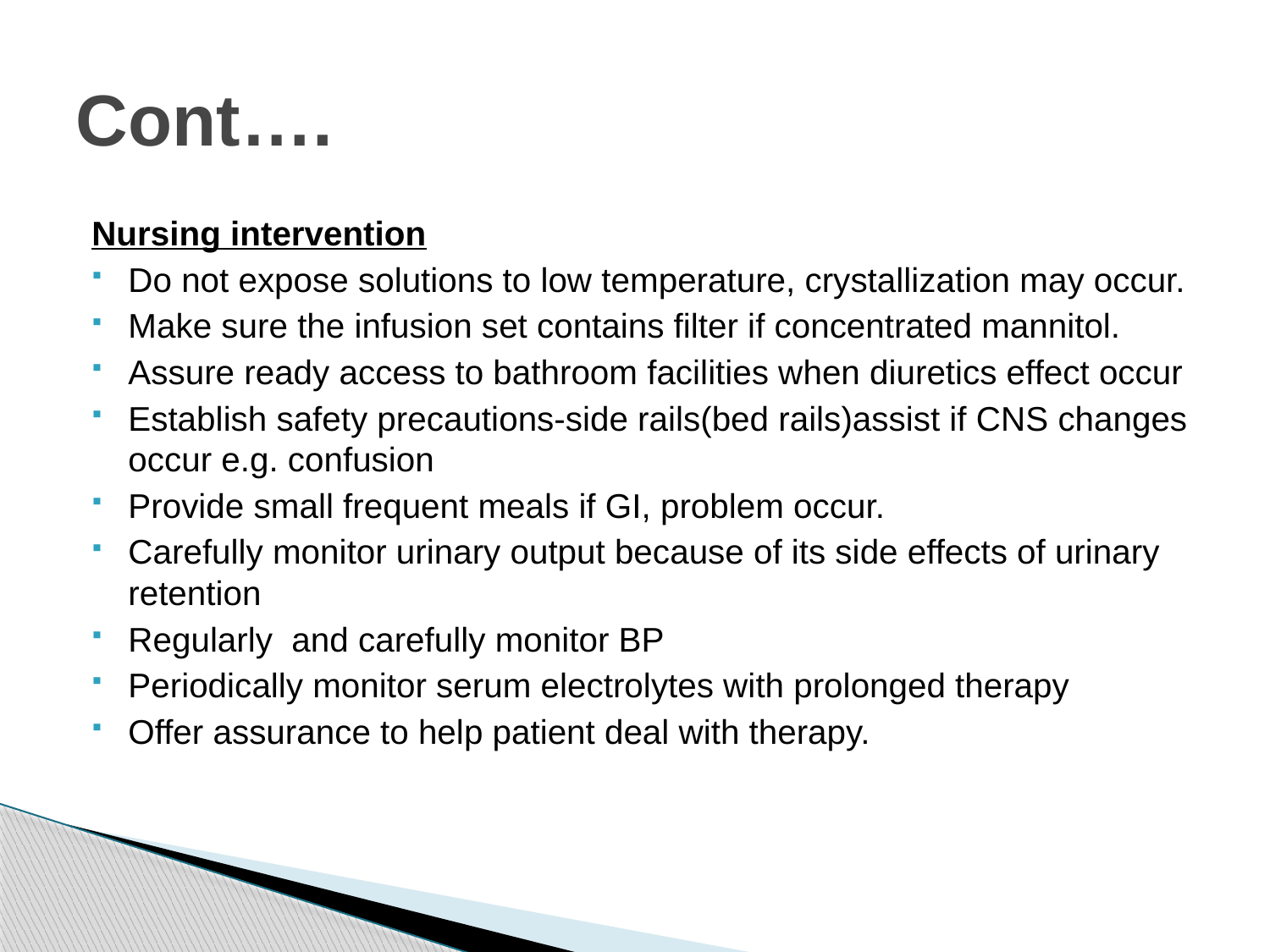

# Cont….
Nursing intervention
Do not expose solutions to low temperature, crystallization may occur.
Make sure the infusion set contains filter if concentrated mannitol.
Assure ready access to bathroom facilities when diuretics effect occur
Establish safety precautions-side rails(bed rails)assist if CNS changes occur e.g. confusion
Provide small frequent meals if GI, problem occur.
Carefully monitor urinary output because of its side effects of urinary retention
Regularly  and carefully monitor BP
Periodically monitor serum electrolytes with prolonged therapy
Offer assurance to help patient deal with therapy.